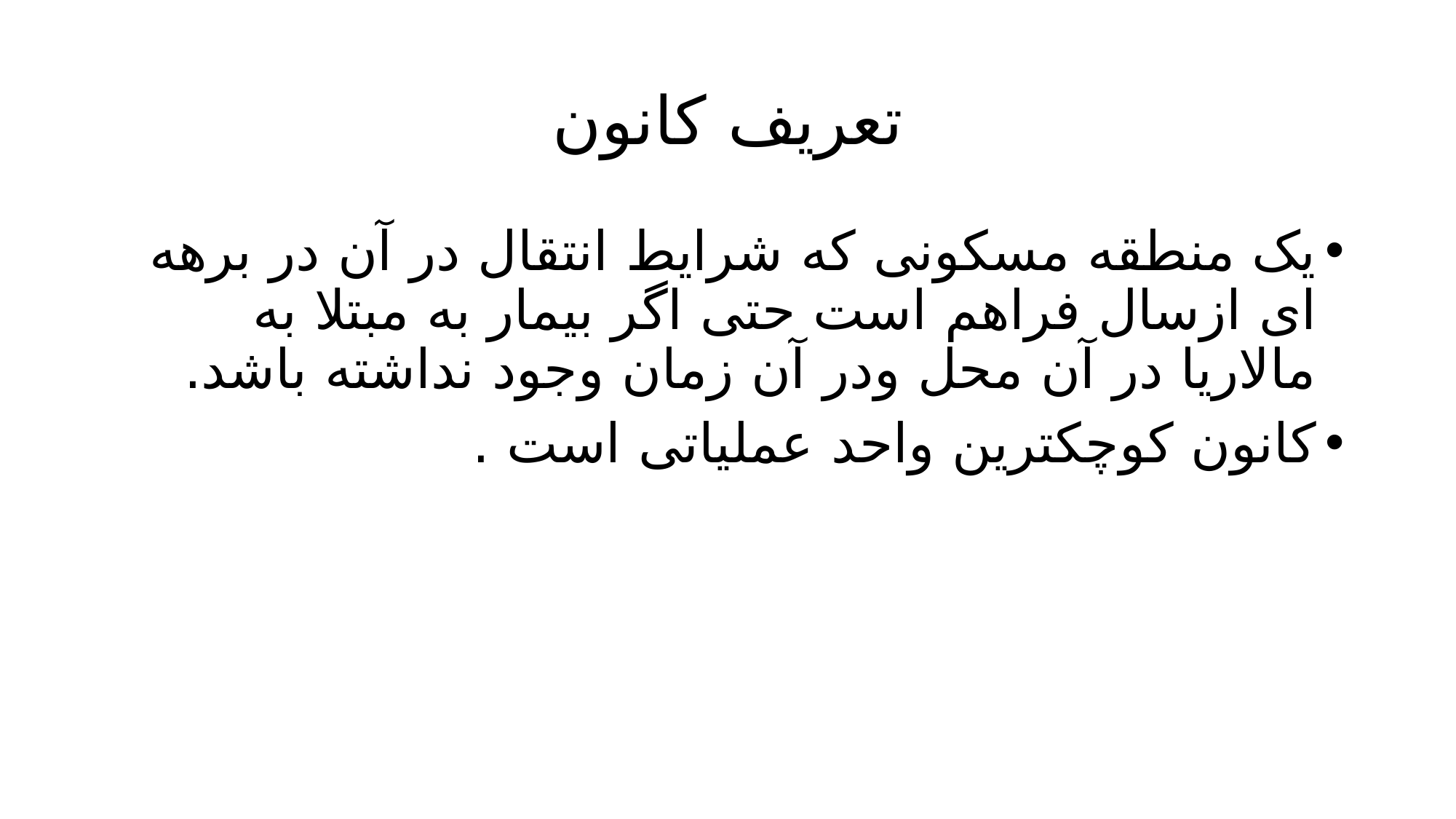

# تعریف کانون
یک منطقه مسکونی که شرایط انتقال در آن در برهه ای ازسال فراهم است حتی اگر بیمار به مبتلا به مالاریا در آن محل ودر آن زمان وجود نداشته باشد.
کانون کوچکترین واحد عملیاتی است .